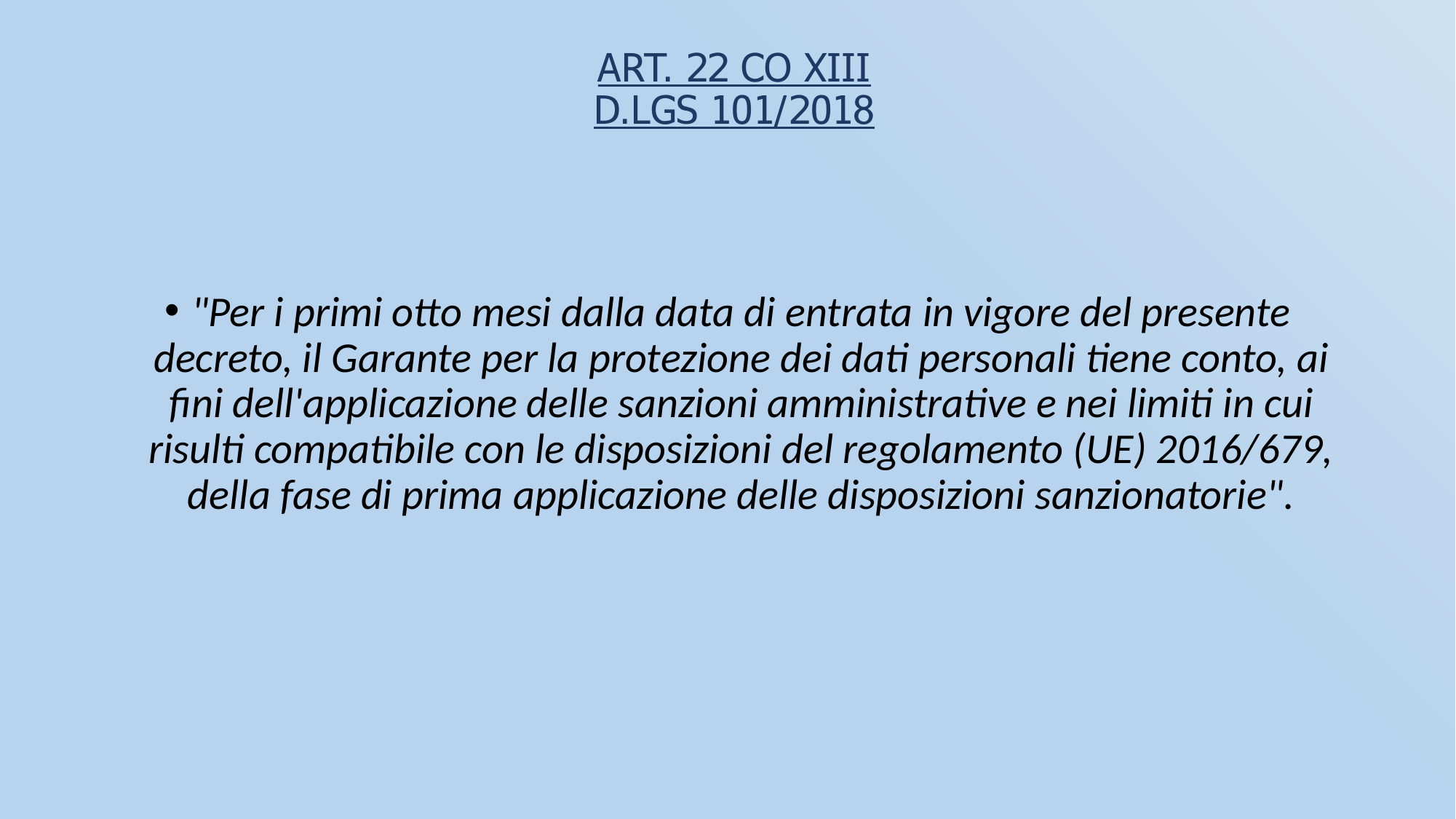

# Art. 22 co XIII D.lgs 101/2018

"Per i primi otto mesi dalla data di entrata in vigore del presente decreto, il Garante per la protezione dei dati personali tiene conto, ai fini dell'applicazione delle sanzioni amministrative e nei limiti in cui risulti compatibile con le disposizioni del regolamento (UE) 2016/679, della fase di prima applicazione delle disposizioni sanzionatorie".